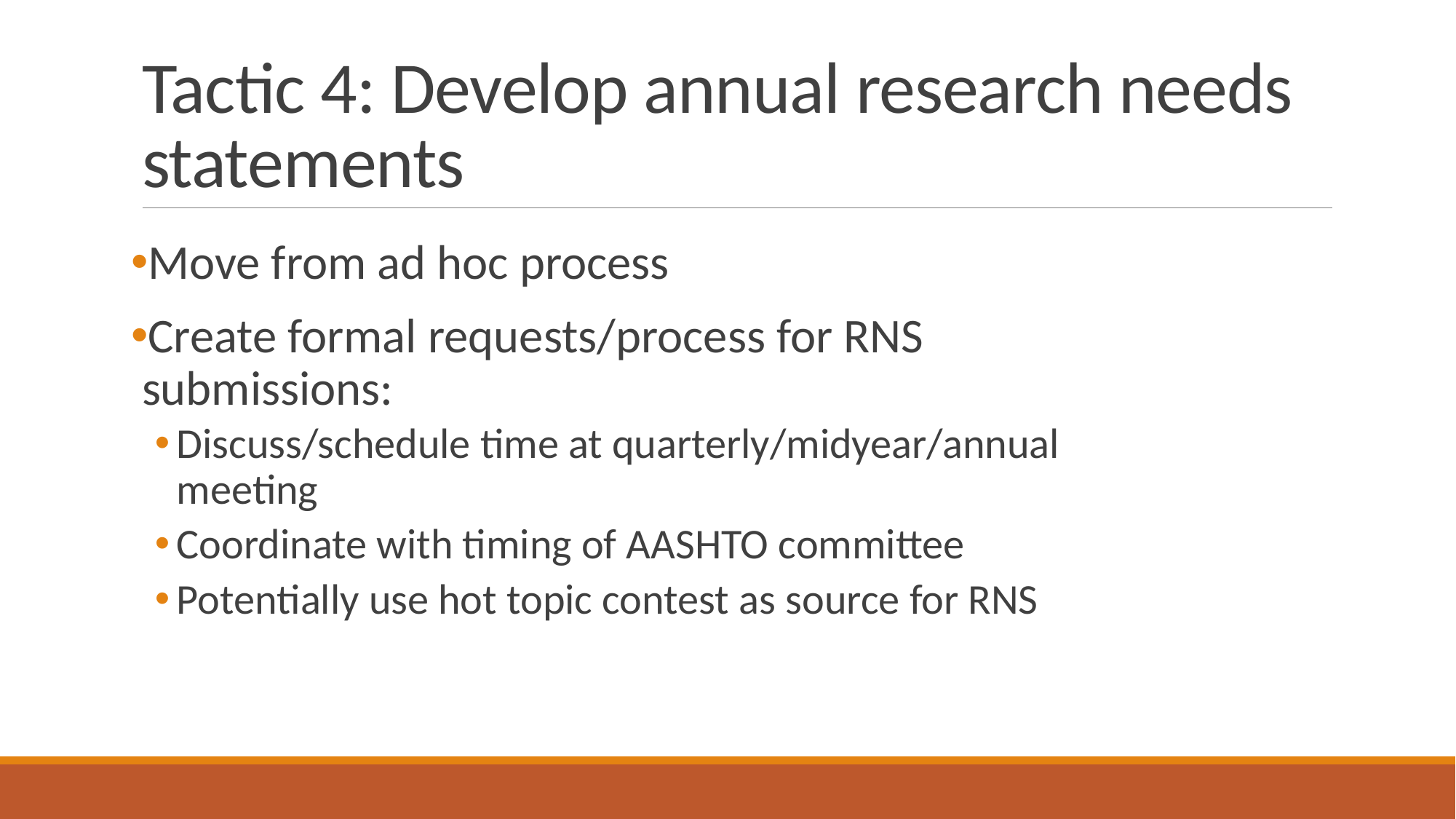

# Tactic 4: Develop annual research needs statements
Move from ad hoc process
Create formal requests/process for RNS submissions:
Discuss/schedule time at quarterly/midyear/annual meeting
Coordinate with timing of AASHTO committee
Potentially use hot topic contest as source for RNS